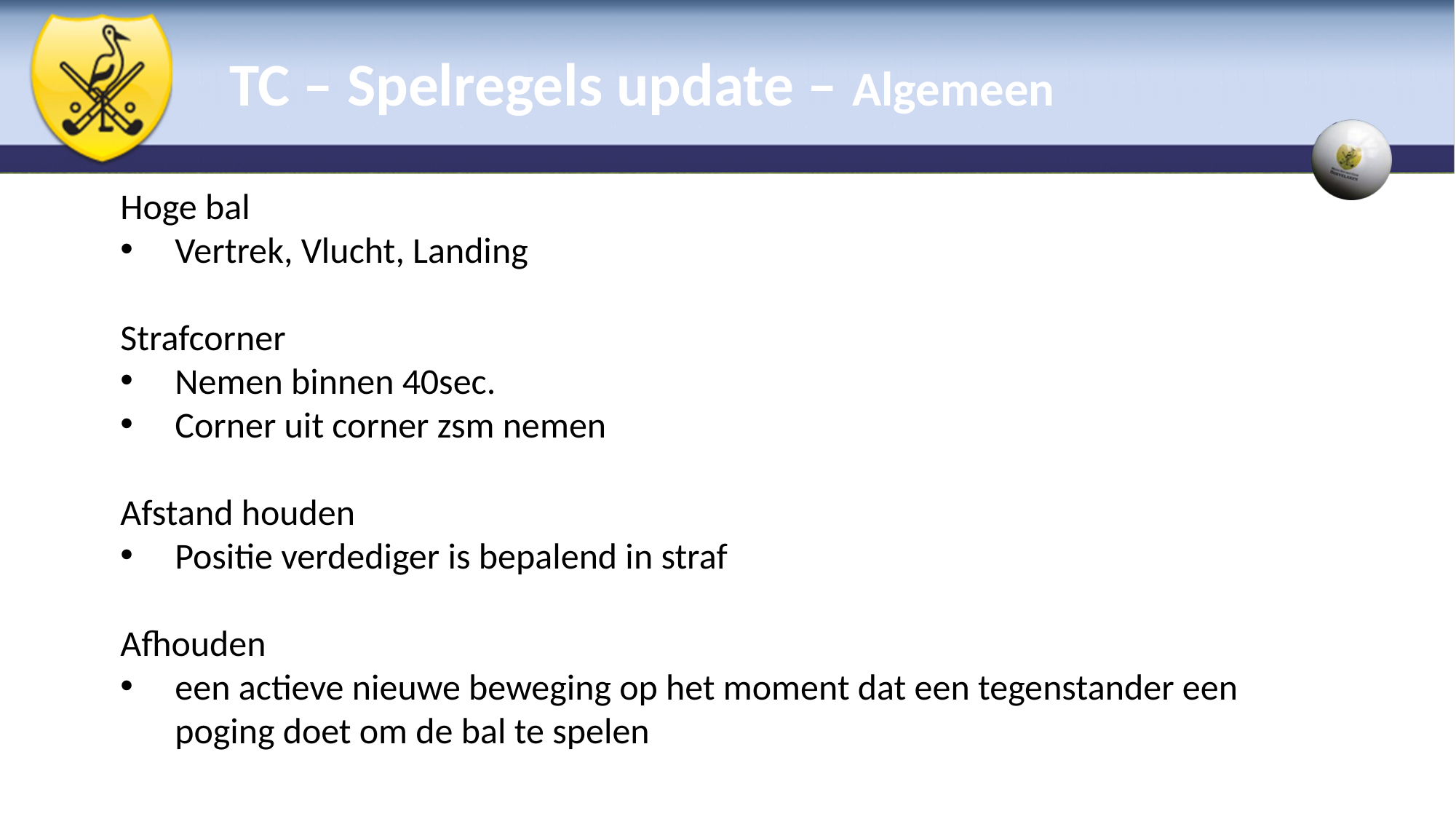

# TC – Spelregels update – Algemeen
Hoge bal
Vertrek, Vlucht, Landing

Strafcorner
Nemen binnen 40sec.
Corner uit corner zsm nemen

Afstand houden
Positie verdediger is bepalend in straf

Afhouden
een actieve nieuwe beweging op het moment dat een tegenstander een poging doet om de bal te spelen